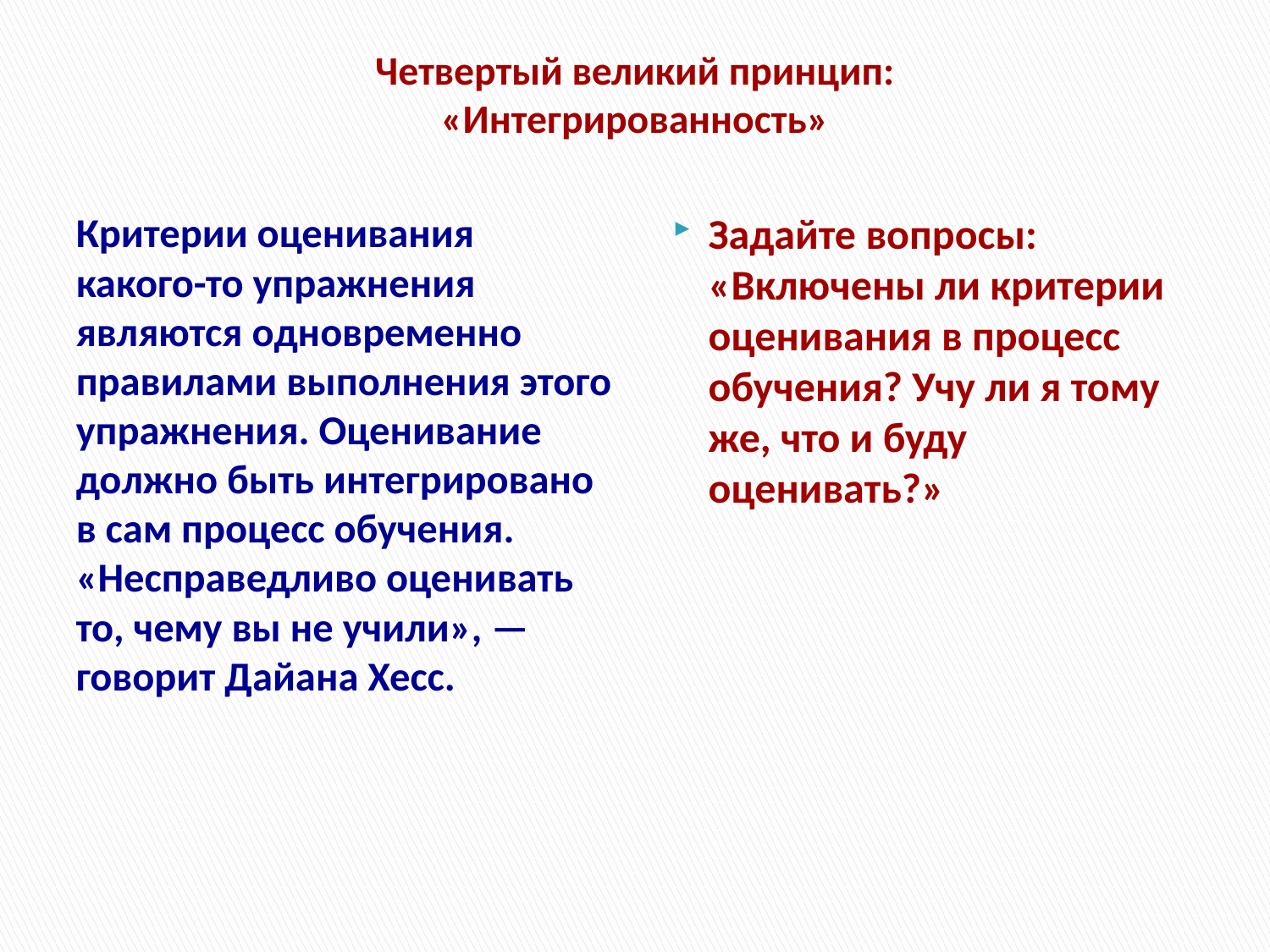

# Четвертый великий принцип: «Интегрированность»
Критерии оценивания какого-то упражнения являются одновременно правилами выполнения этого упражнения. Оценивание должно быть интегрировано в сам процесс обучения.
«Несправедливо оценивать то, чему вы не учили», — говорит Дайана Хесс.

Задайте вопросы: «Включены ли критерии оценивания в процесс обучения? Учу ли я тому же, что и буду оценивать?»